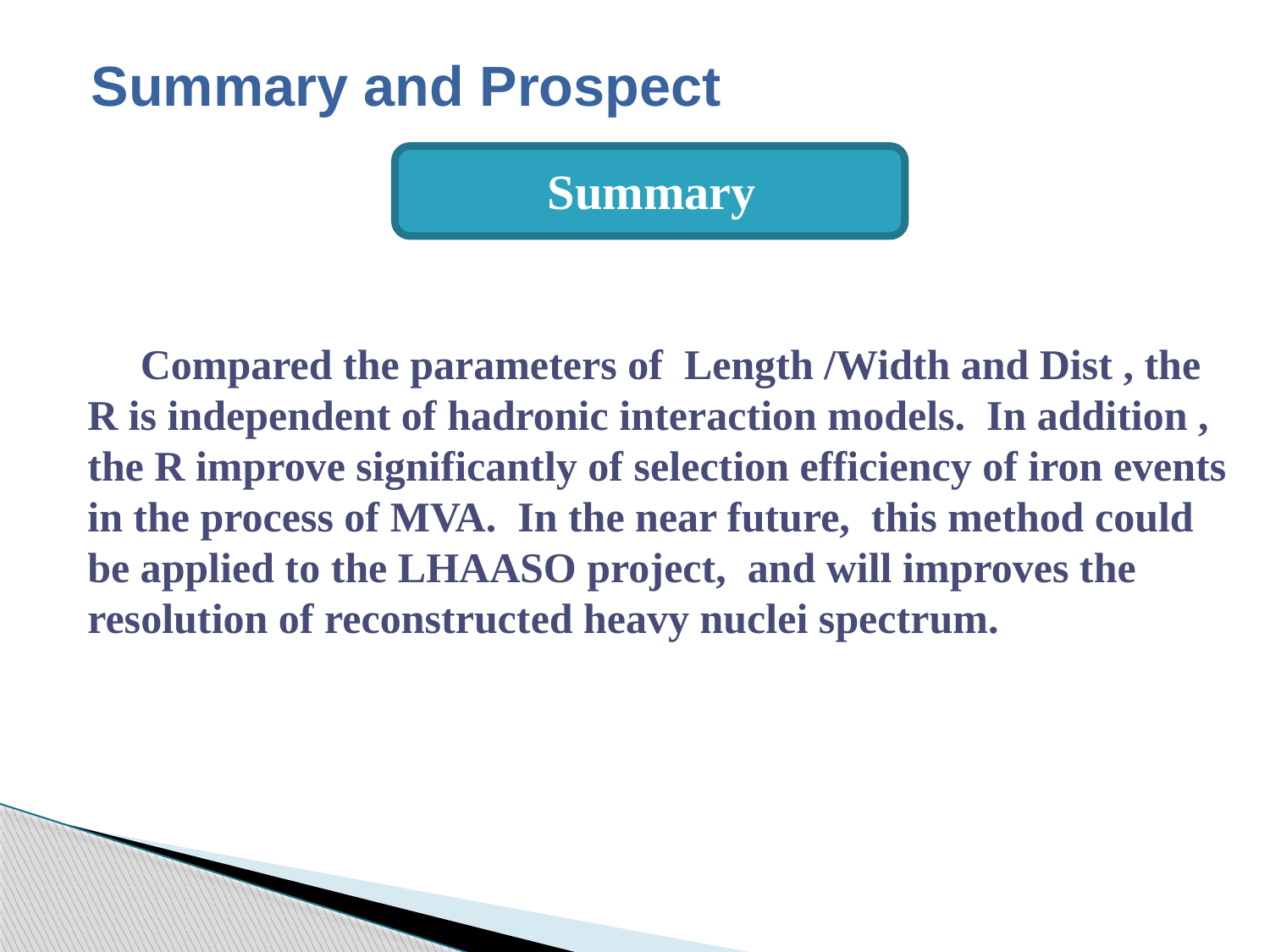

# Summary and Prospect

Summary

     Compared the parameters of  Length /Width and Dist , the R is independent of hadronic interaction models.  In addition , the R improve significantly of selection efficiency of iron events in the process of MVA.  In the near future,  this method could be applied to the LHAASO project,  and will improves the resolution of reconstructed heavy nuclei spectrum.